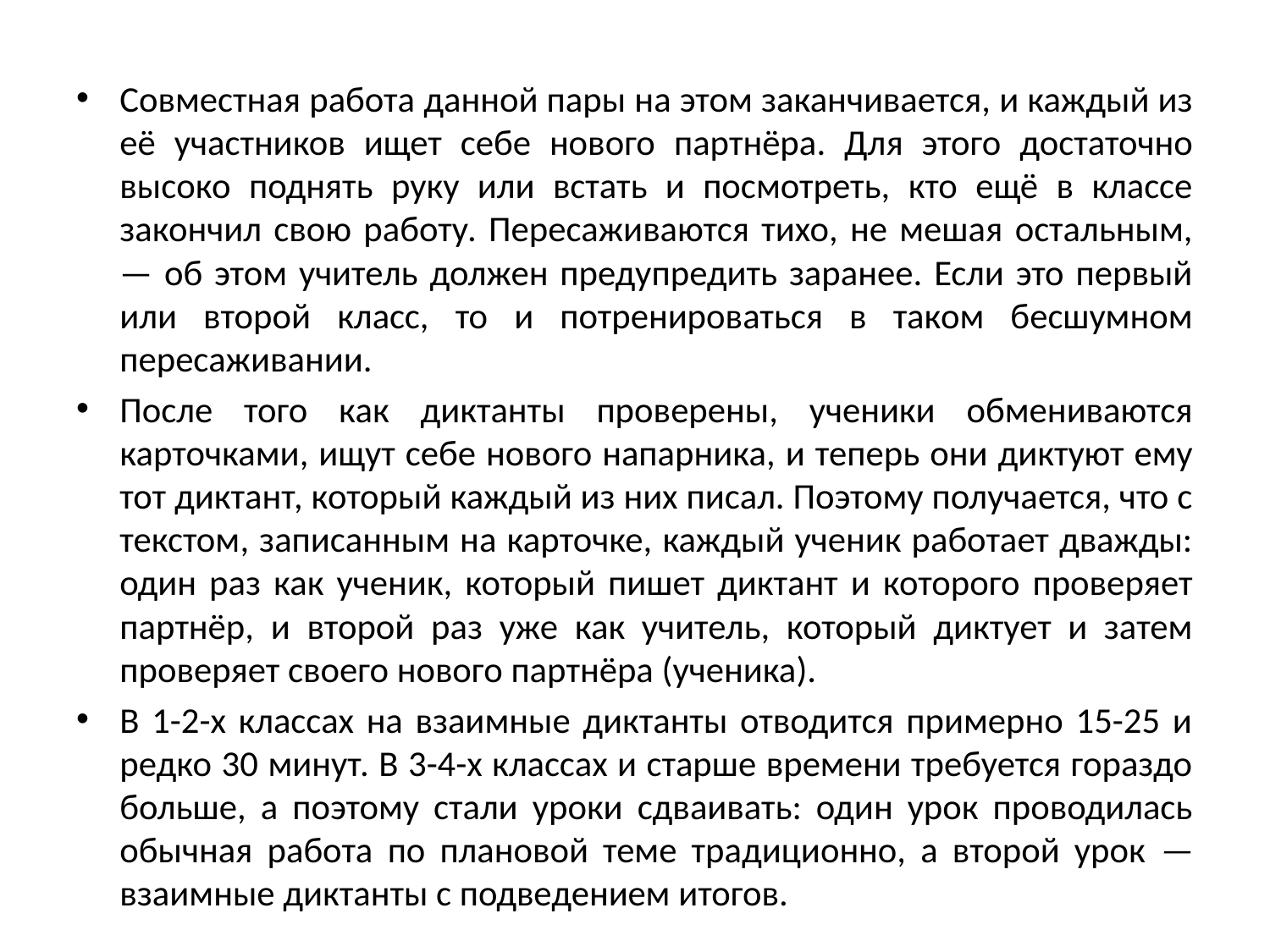

Совместная работа данной пары на этом заканчивается, и каждый из её участников ищет себе нового партнёра. Для этого достаточно высоко поднять руку или встать и посмотреть, кто ещё в классе закончил свою работу. Пересаживаются тихо, не мешая остальным, — об этом учитель должен предупредить заранее. Если это первый или второй класс, то и потренироваться в таком бесшумном пересаживании.
После того как диктанты проверены, ученики обмениваются карточками, ищут себе нового напарника, и теперь они диктуют ему тот диктант, который каждый из них писал. Поэтому получается, что с текстом, записанным на карточке, каждый ученик работает дважды: один раз как ученик, который пишет диктант и которого проверяет партнёр, и второй раз уже как учитель, который диктует и затем проверяет своего нового партнёра (ученика).
В 1-2-х классах на взаимные диктанты отводится примерно 15-25 и редко 30 минут. В 3-4-х классах и старше времени требуется гораздо больше, а поэтому стали уроки сдваивать: один урок проводилась обычная работа по плановой теме традиционно, а второй урок — взаимные диктанты с подведением итогов.